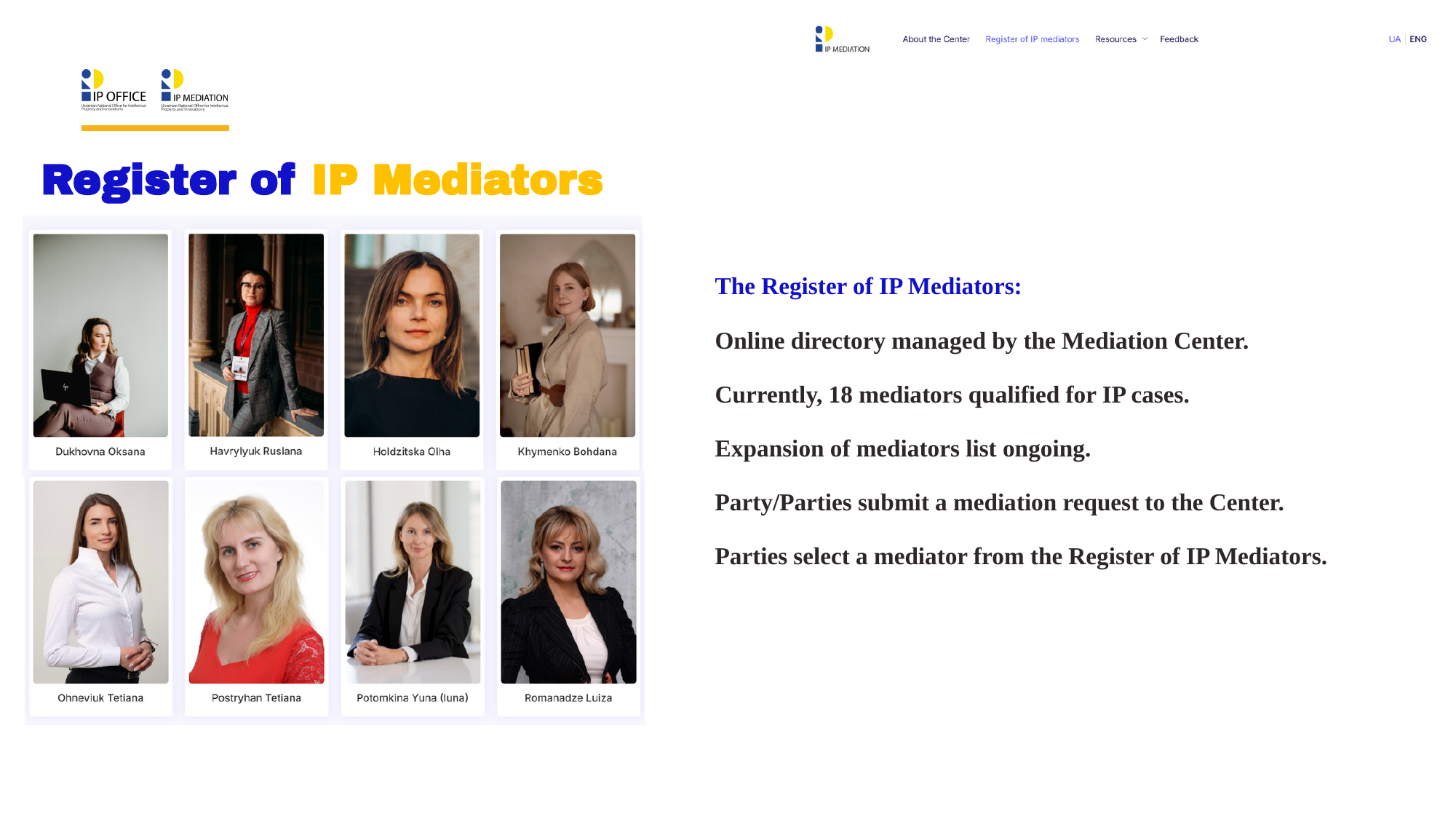

Register of IP Mediators

The Register of IP Mediators:

Online directory managed by the Mediation Center.

Currently, 18 mediators qualified for IP cases.

Expansion of mediators list ongoing.

Party/Parties submit a mediation request to the Center.

Parties select a mediator from the Register of IP Mediators.